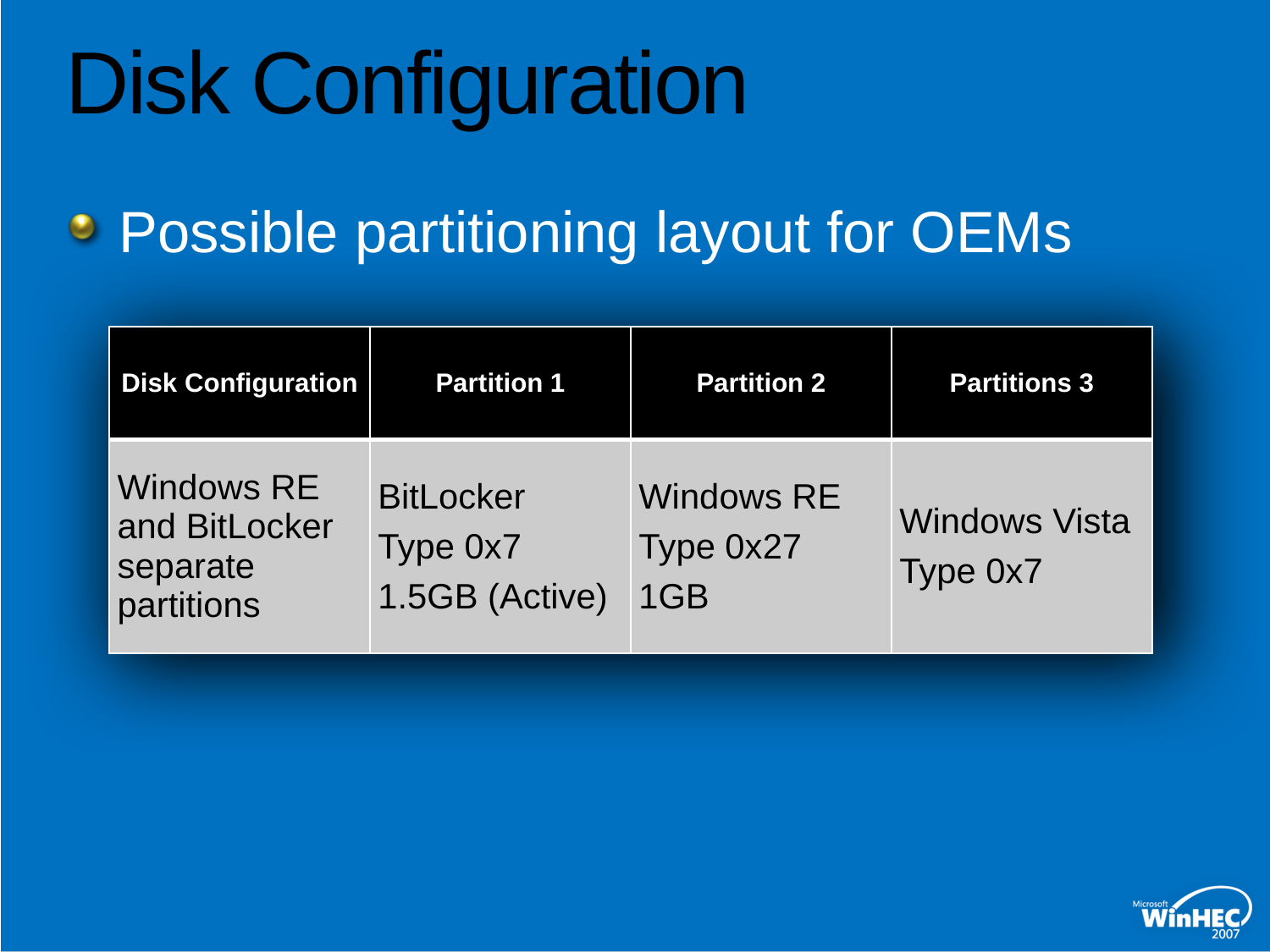

# Disk Configuration
Possible partitioning layout for OEMs

| Disk Configuration | Partition 1 | Partition 2 | Partitions 3 |
| --- | --- | --- | --- |
| Windows RE and BitLocker separate partitions | BitLocker Type 0x7 1.5GB (Active) | Windows RE Type 0x27 1GB | Windows Vista Type 0x7 |